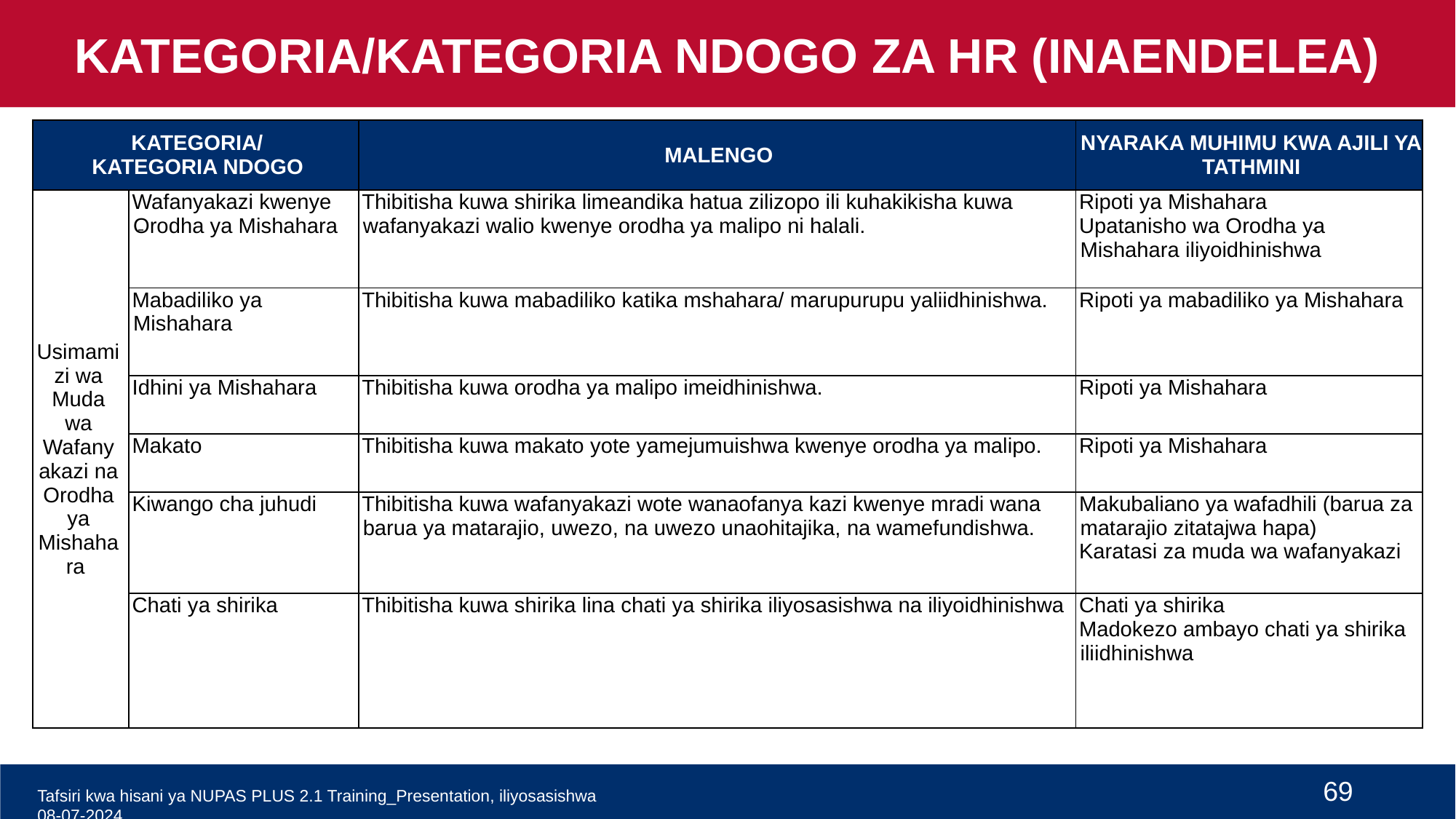

KATEGORIA/KATEGORIA NDOGO ZA HR (INAENDELEA)
| KATEGORIA/ KATEGORIA NDOGO |  | MALENGO | NYARAKA MUHIMU KWA AJILI YA TATHMINI |
| --- | --- | --- | --- |
| Usimamizi wa Muda wa Wafanyakazi na Orodha ya Mishahara | Wafanyakazi kwenye Orodha ya Mishahara | Thibitisha kuwa shirika limeandika hatua zilizopo ili kuhakikisha kuwa wafanyakazi walio kwenye orodha ya malipo ni halali. | Ripoti ya Mishahara Upatanisho wa Orodha ya Mishahara iliyoidhinishwa |
|  | Mabadiliko ya Mishahara | Thibitisha kuwa mabadiliko katika mshahara/ marupurupu yaliidhinishwa. | Ripoti ya mabadiliko ya Mishahara |
|  | Idhini ya Mishahara | Thibitisha kuwa orodha ya malipo imeidhinishwa. | Ripoti ya Mishahara |
|  | Makato | Thibitisha kuwa makato yote yamejumuishwa kwenye orodha ya malipo. | Ripoti ya Mishahara |
|  | Kiwango cha juhudi | Thibitisha kuwa wafanyakazi wote wanaofanya kazi kwenye mradi wana barua ya matarajio, uwezo, na uwezo unaohitajika, na wamefundishwa. | Makubaliano ya wafadhili (barua za matarajio zitatajwa hapa) Karatasi za muda wa wafanyakazi |
|  | Chati ya shirika | Thibitisha kuwa shirika lina chati ya shirika iliyosasishwa na iliyoidhinishwa | Chati ya shirika Madokezo ambayo chati ya shirika iliidhinishwa |

69
Tafsiri kwa hisani ya NUPAS PLUS 2.1 Training_Presentation, iliyosasishwa 08-07-2024